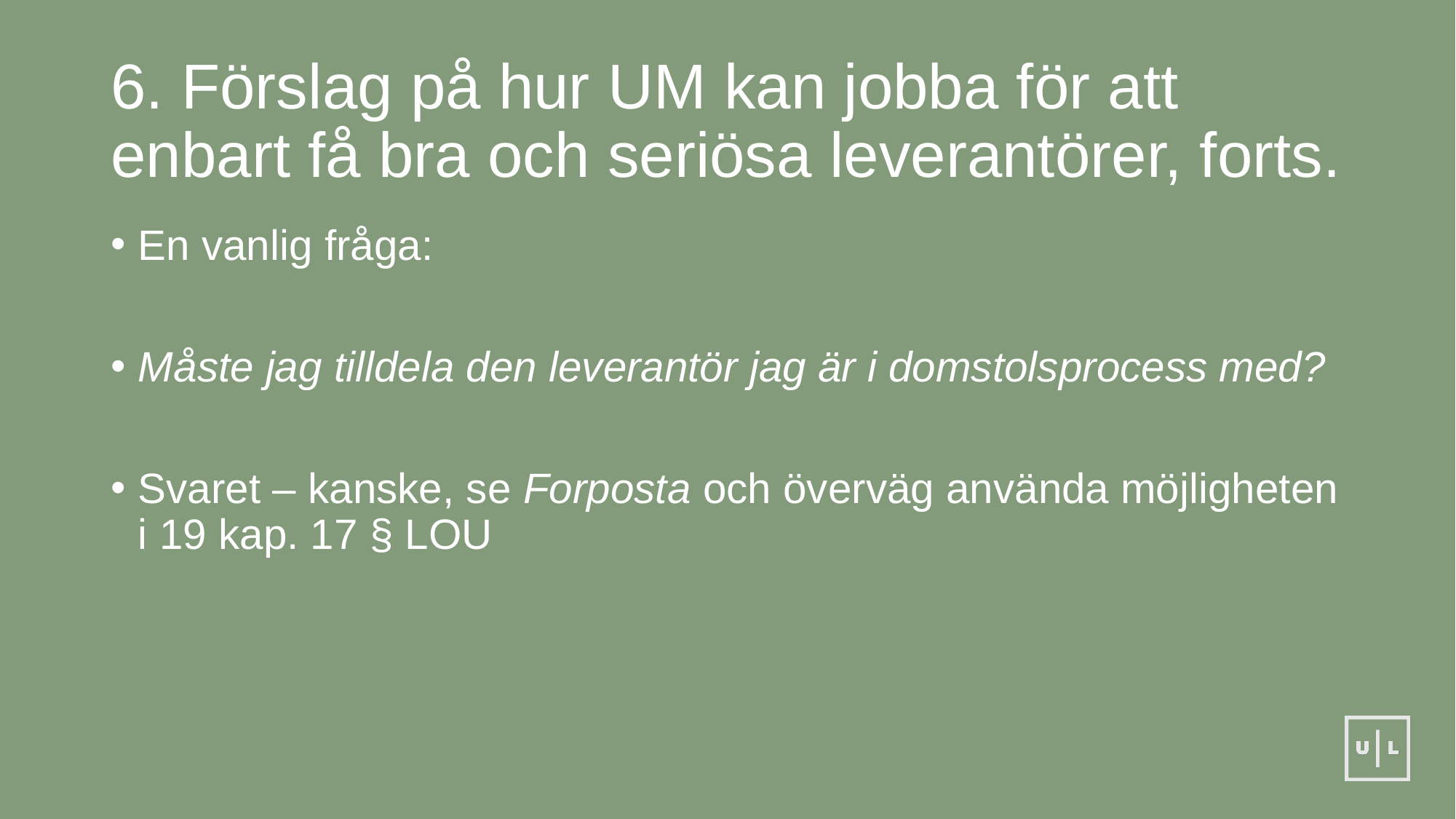

# 6. Förslag på hur UM kan jobba för att enbart få bra och seriösa leverantörer, forts.
En vanlig fråga:

Måste jag tilldela den leverantör jag är i domstolsprocess med?

Svaret – kanske, se Forposta och överväg använda möjligheten i 19 kap. 17 § LOU